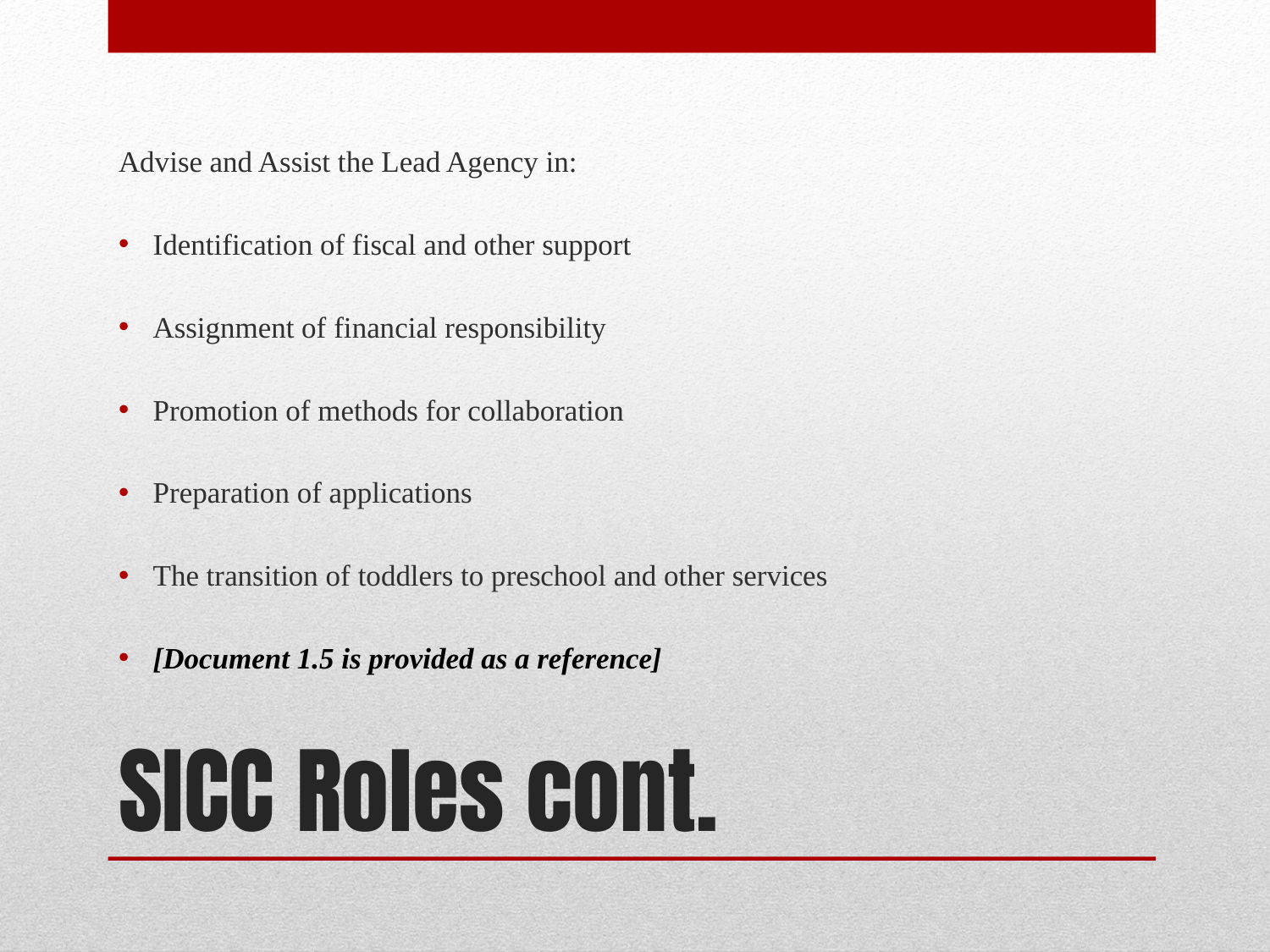

Advise and Assist the Lead Agency in:

Identification of fiscal and other support

Assignment of financial responsibility

Promotion of methods for collaboration

Preparation of applications

The transition of toddlers to preschool and other services

[Document 1.5 is provided as a reference]

# SICC Roles cont.